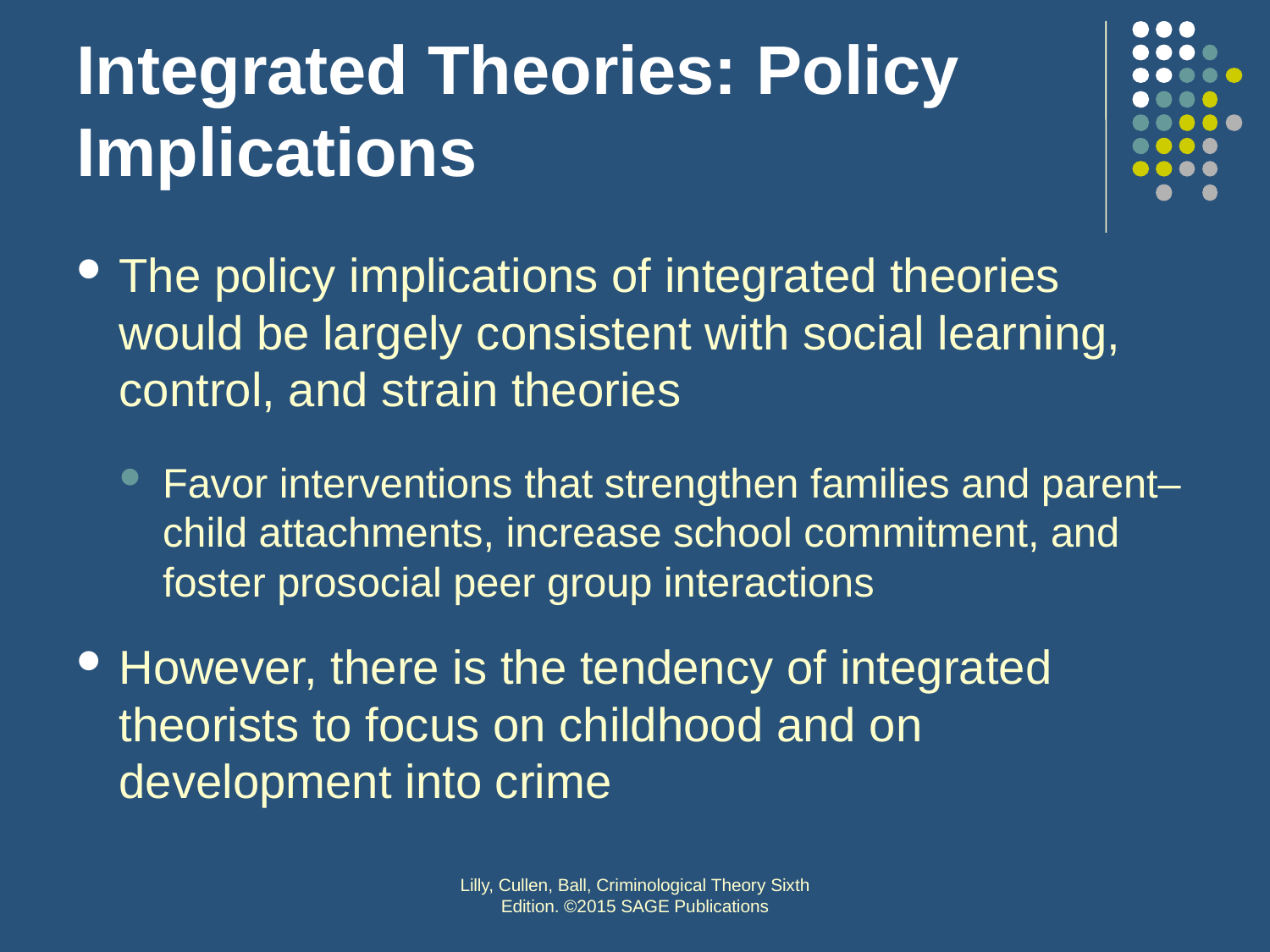

# Integrated Theories: Policy Implications
The policy implications of integrated theories would be largely consistent with social learning, control, and strain theories

Favor interventions that strengthen families and parent–child attachments, increase school commitment, and foster prosocial peer group interactions

However, there is the tendency of integrated theorists to focus on childhood and on development into crime
Lilly, Cullen, Ball, Criminological Theory Sixth Edition. ©2015 SAGE Publications